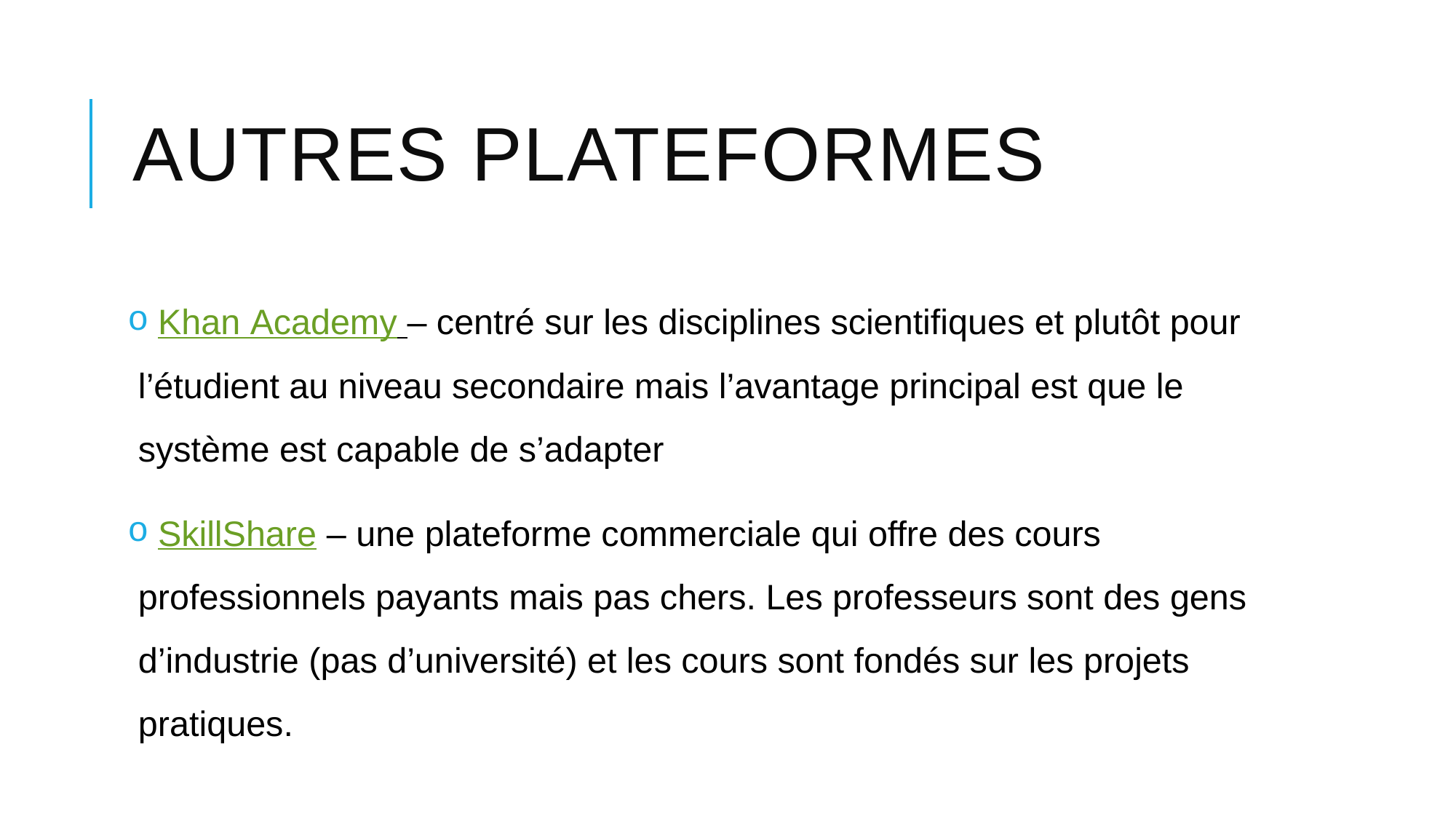

# Autres plateformes
 Khan Academy – centré sur les disciplines scientifiques et plutôt pour l’étudient au niveau secondaire mais l’avantage principal est que le système est capable de s’adapter
 SkillShare – une plateforme commerciale qui offre des cours professionnels payants mais pas chers. Les professeurs sont des gens d’industrie (pas d’université) et les cours sont fondés sur les projets pratiques.